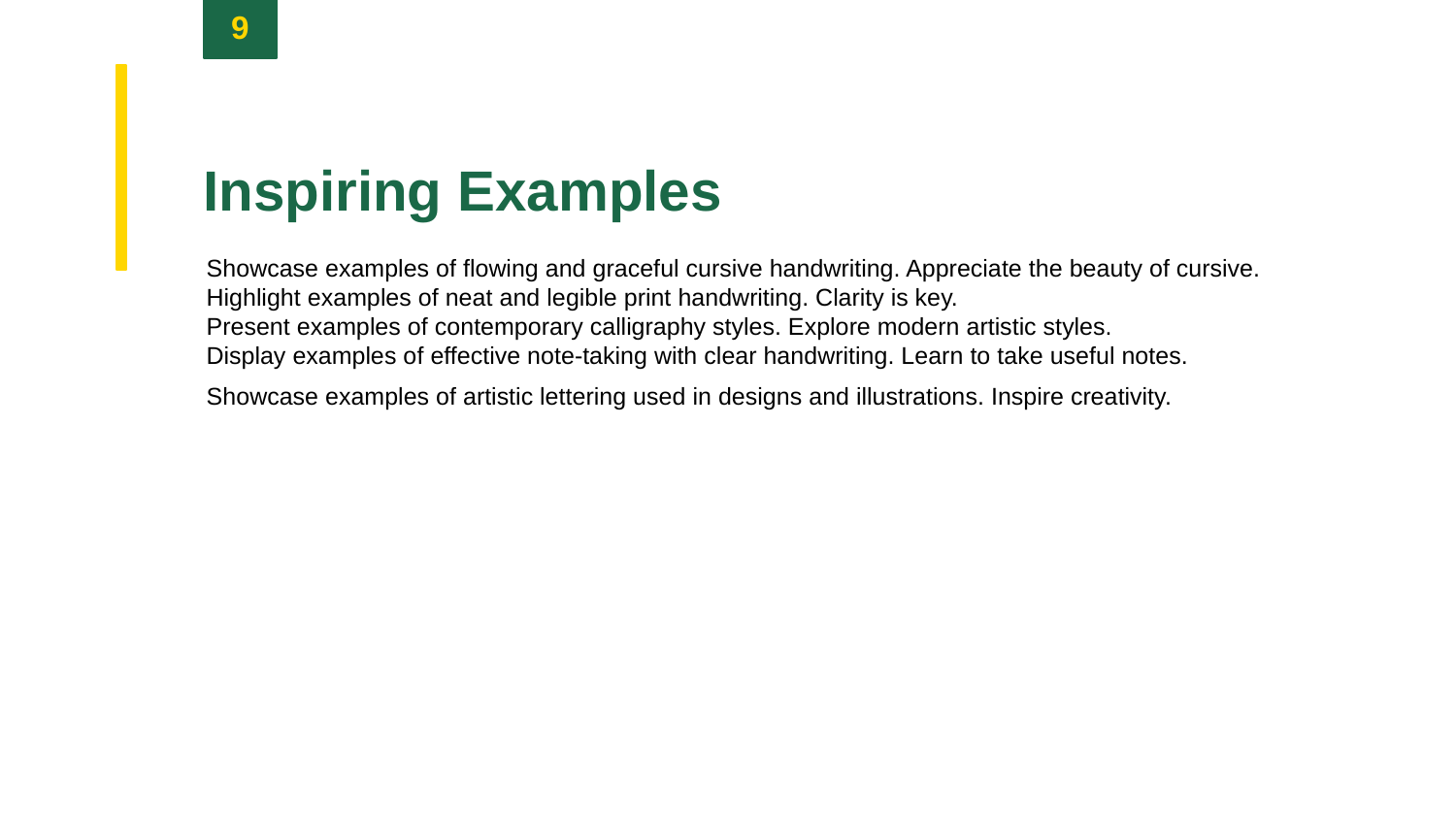

9

Inspiring Examples
Showcase examples of flowing and graceful cursive handwriting. Appreciate the beauty of cursive.
Highlight examples of neat and legible print handwriting. Clarity is key.
Present examples of contemporary calligraphy styles. Explore modern artistic styles.
Display examples of effective note-taking with clear handwriting. Learn to take useful notes.
Showcase examples of artistic lettering used in designs and illustrations. Inspire creativity.